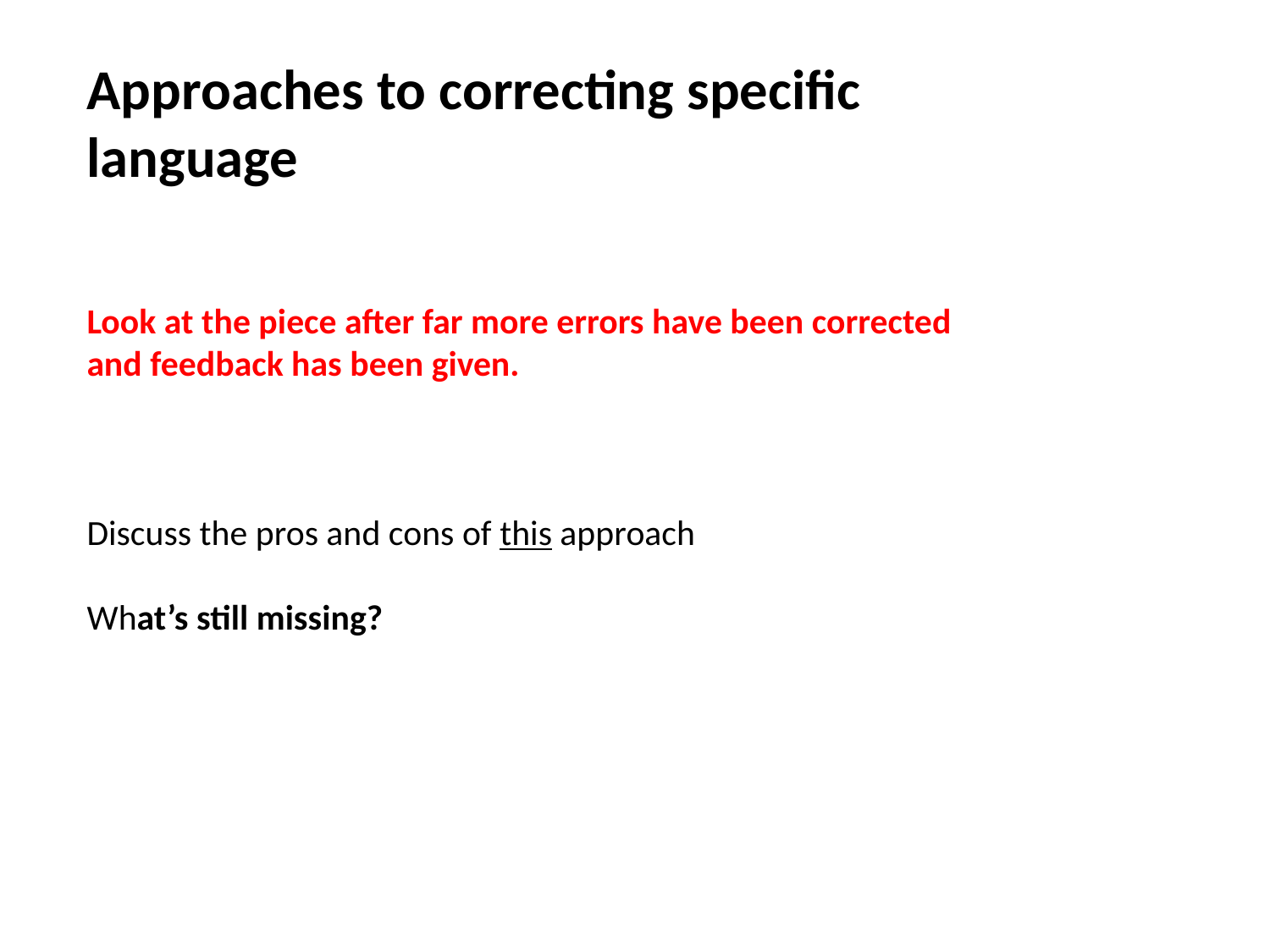

Approaches to correcting specific language

Look at the piece after far more errors have been corrected
and feedback has been given.

Discuss the pros and cons of this approach

What’s still missing?